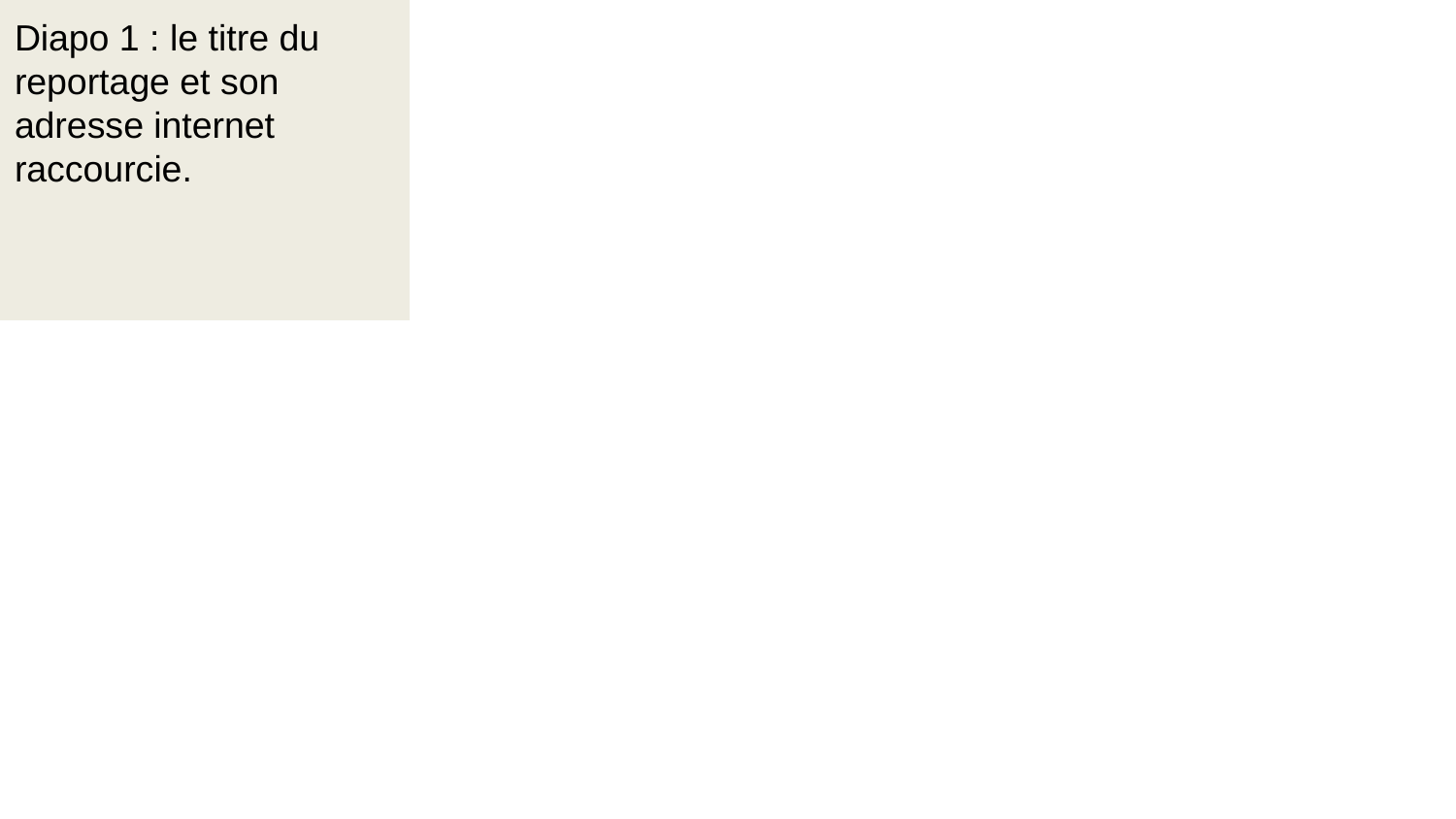

Diapo 1 : le titre du reportage et son adresse internet raccourcie.